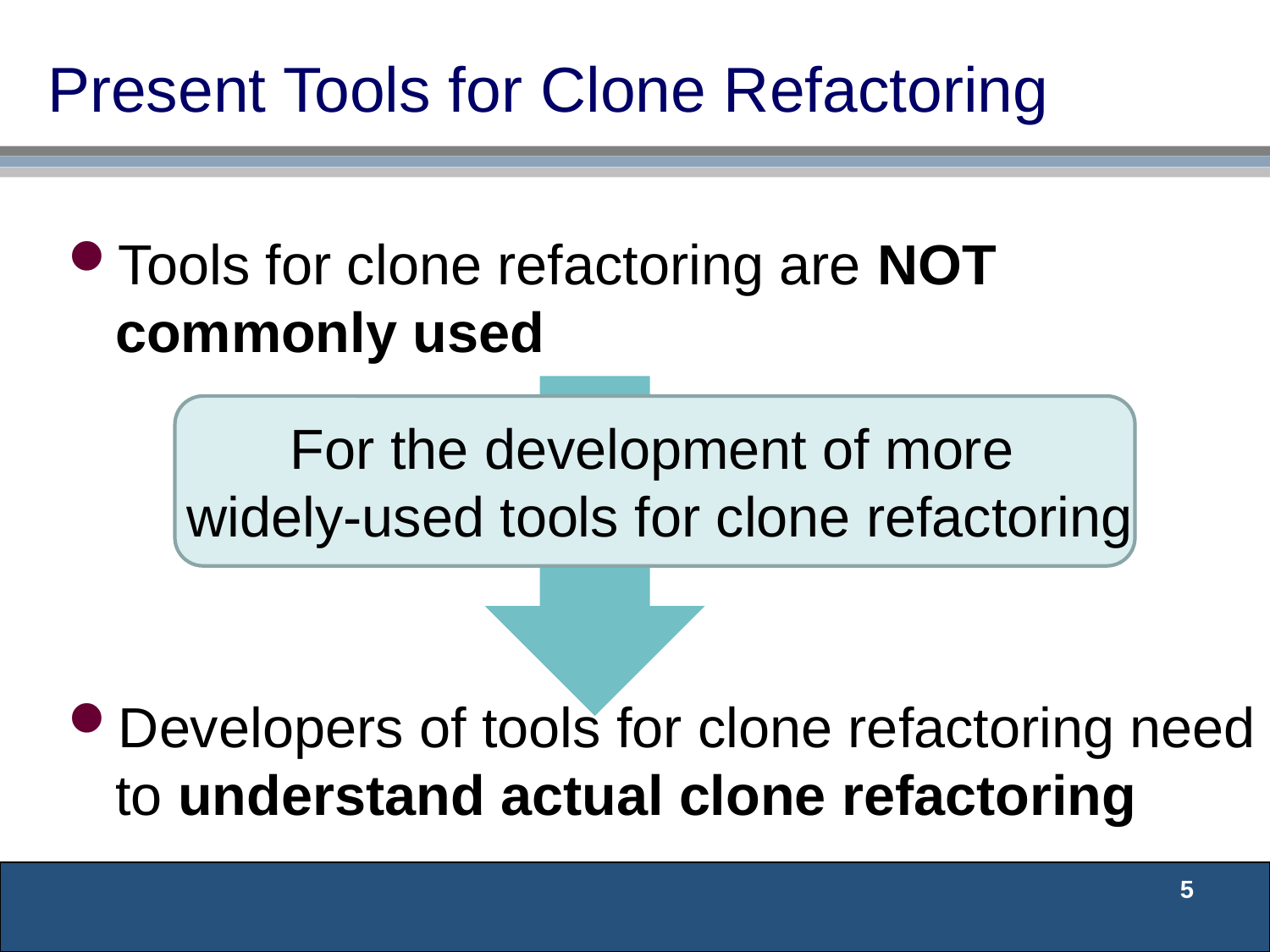

# Present Tools for Clone Refactoring
Tools for clone refactoring are NOT
commonly used

Developers of tools for clone refactoring need to understand actual clone refactoring

For the development of more
widely-used tools for clone refactoring
5